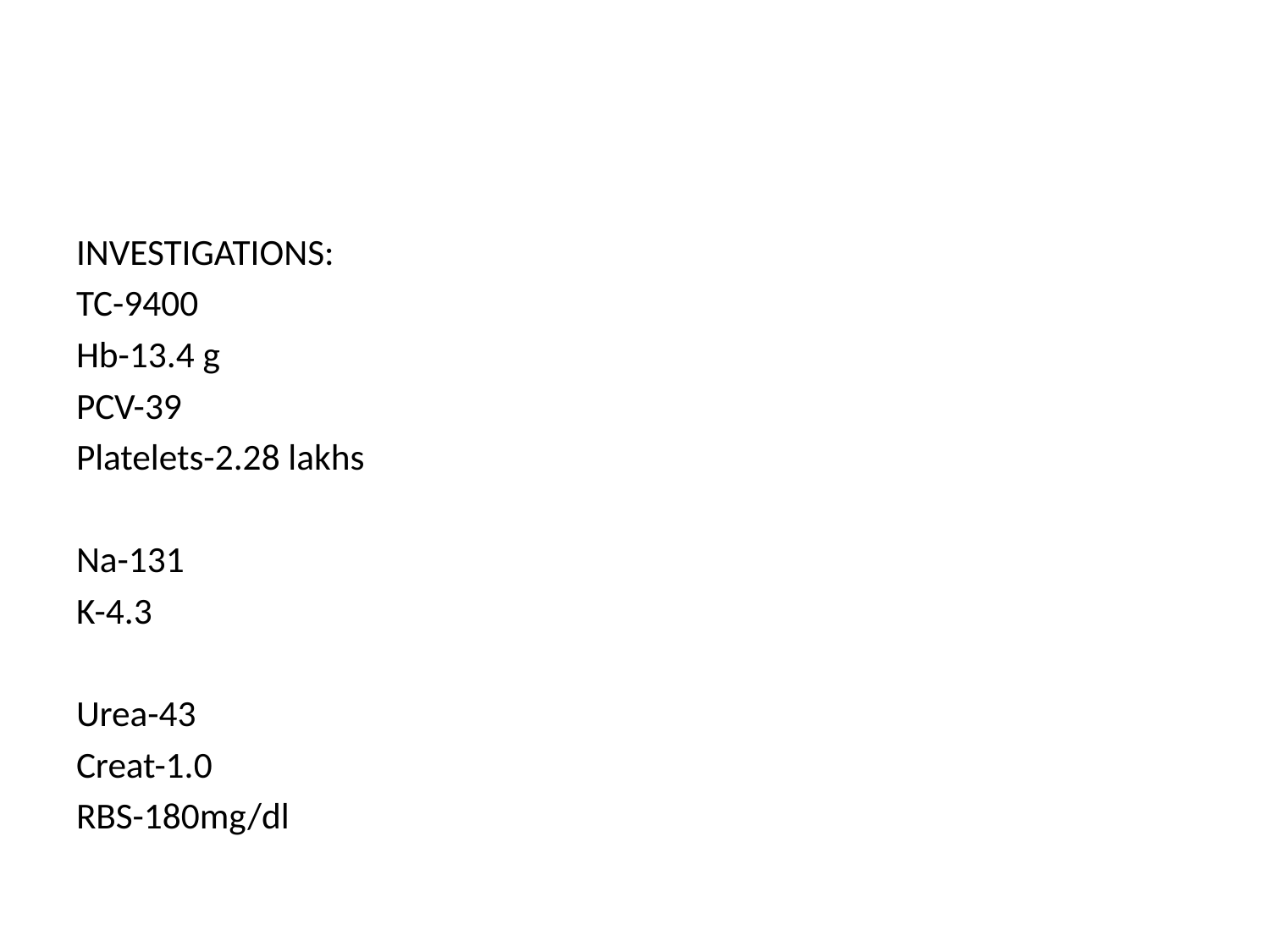

#
INVESTIGATIONS:
TC-9400
Hb-13.4 g
PCV-39
Platelets-2.28 lakhs

Na-131
K-4.3

Urea-43
Creat-1.0
RBS-180mg/dl